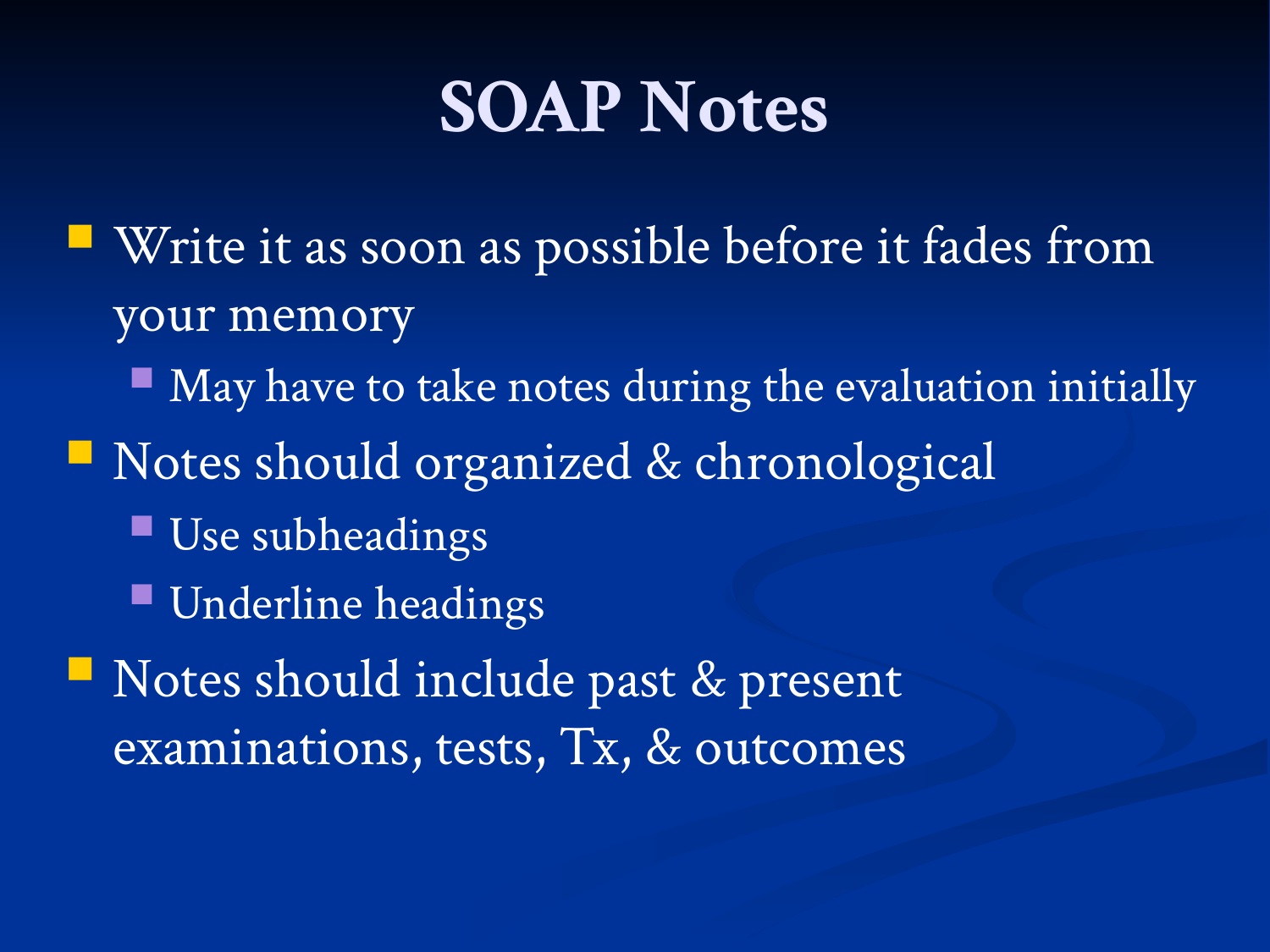

# SOAP Notes
Write it as soon as possible before it fades from your memory
May have to take notes during the evaluation initially
Notes should organized & chronological
Use subheadings
Underline headings
Notes should include past & present examinations, tests, Tx, & outcomes